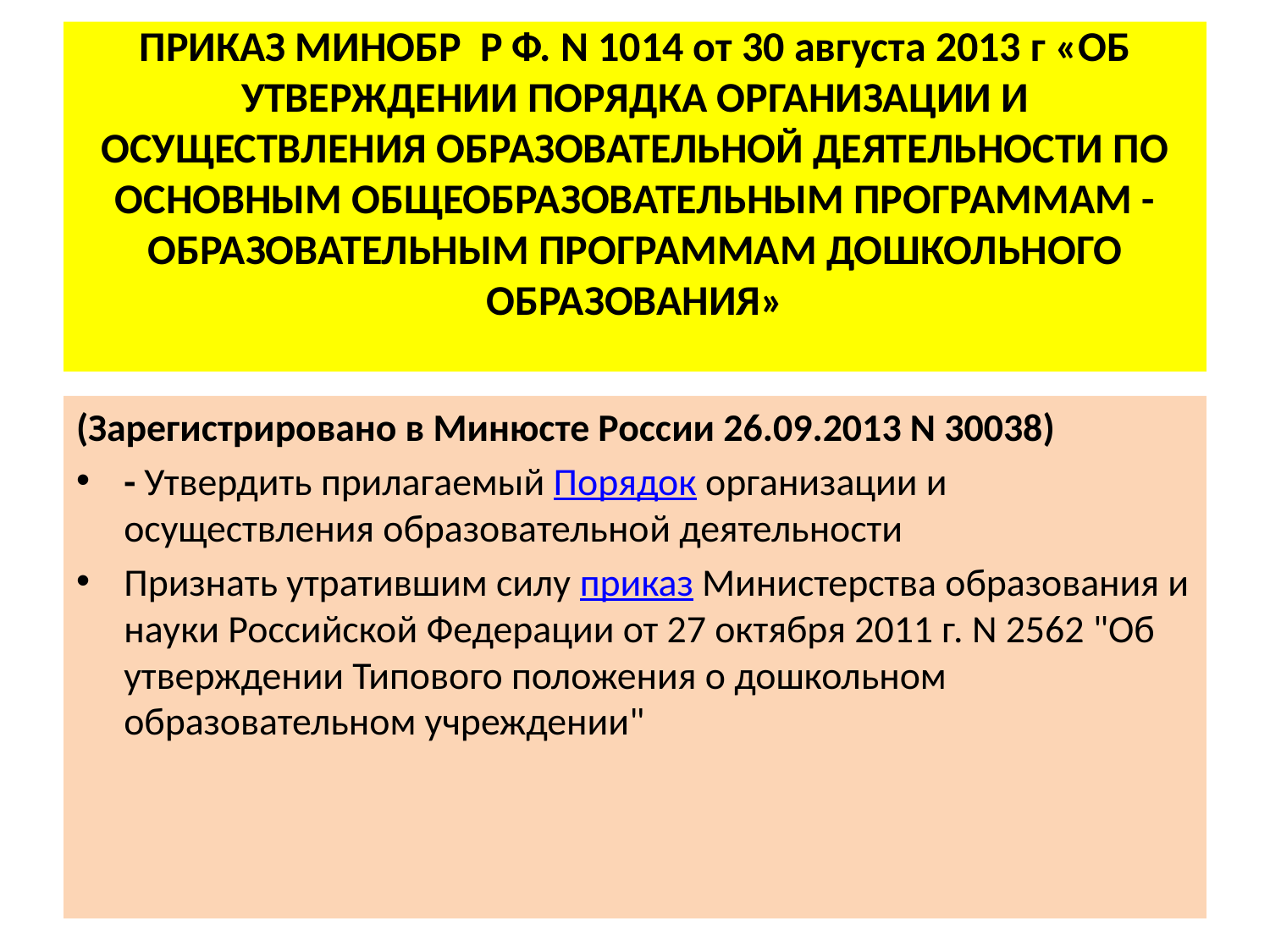

# ПРИКАЗ МИНОБР  Р Ф. N 1014 от 30 августа 2013 г «ОБ УТВЕРЖДЕНИИ ПОРЯДКА ОРГАНИЗАЦИИ И ОСУЩЕСТВЛЕНИЯ ОБРАЗОВАТЕЛЬНОЙ ДЕЯТЕЛЬНОСТИ ПО ОСНОВНЫМ ОБЩЕОБРАЗОВАТЕЛЬНЫМ ПРОГРАММАМ - ОБРАЗОВАТЕЛЬНЫМ ПРОГРАММАМ ДОШКОЛЬНОГО ОБРАЗОВАНИЯ»
(Зарегистрировано в Минюсте России 26.09.2013 N 30038)
- Утвердить прилагаемый Порядок организации и осуществления образовательной деятельности
Признать утратившим силу приказ Министерства образования и науки Российской Федерации от 27 октября 2011 г. N 2562 "Об утверждении Типового положения о дошкольном образовательном учреждении"